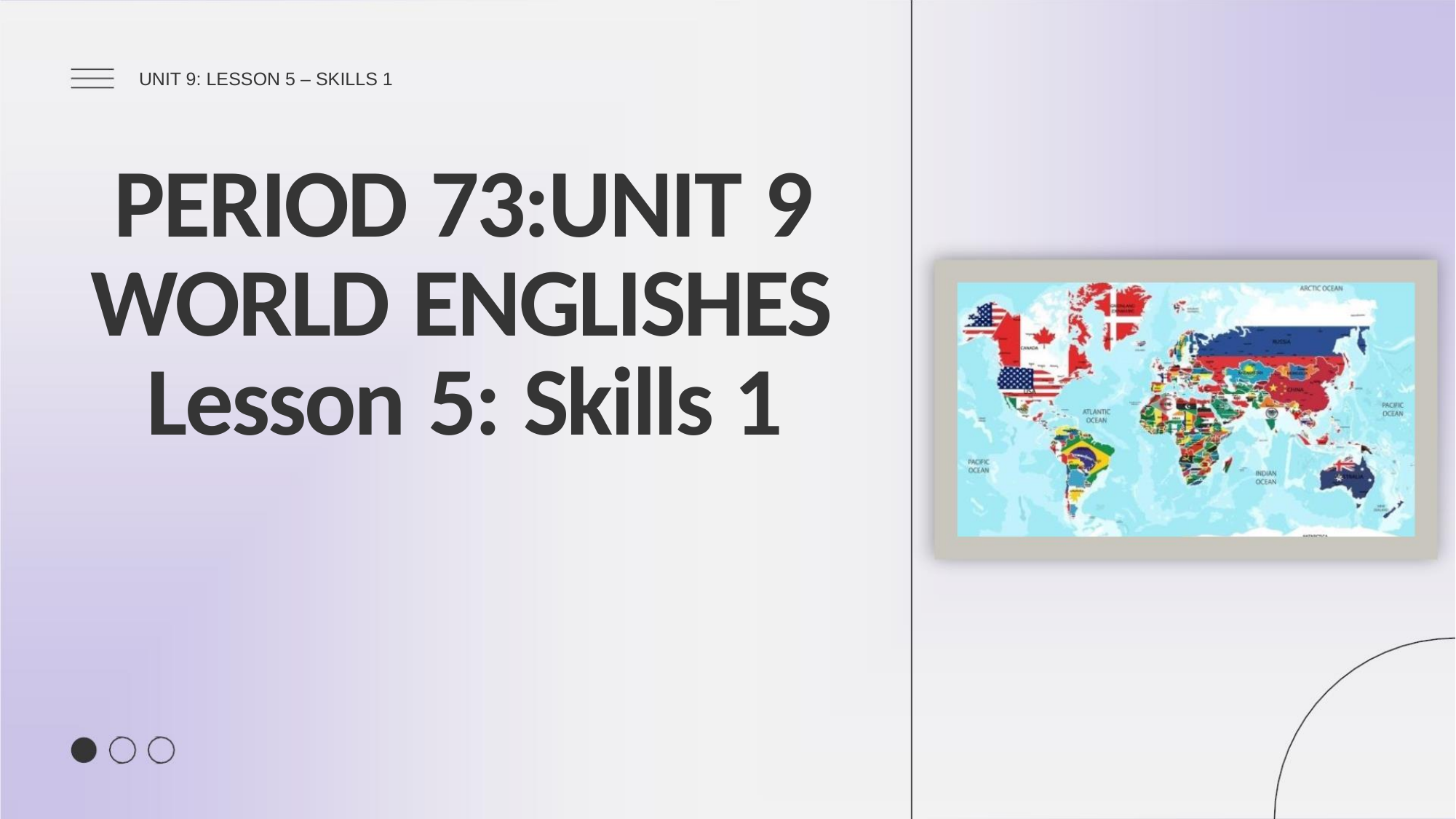

UNIT 9: LESSON 5 – SKILLS 1
PERIOD 73:UNIT 9
WORLD ENGLISHES
Lesson 5: Skills 1